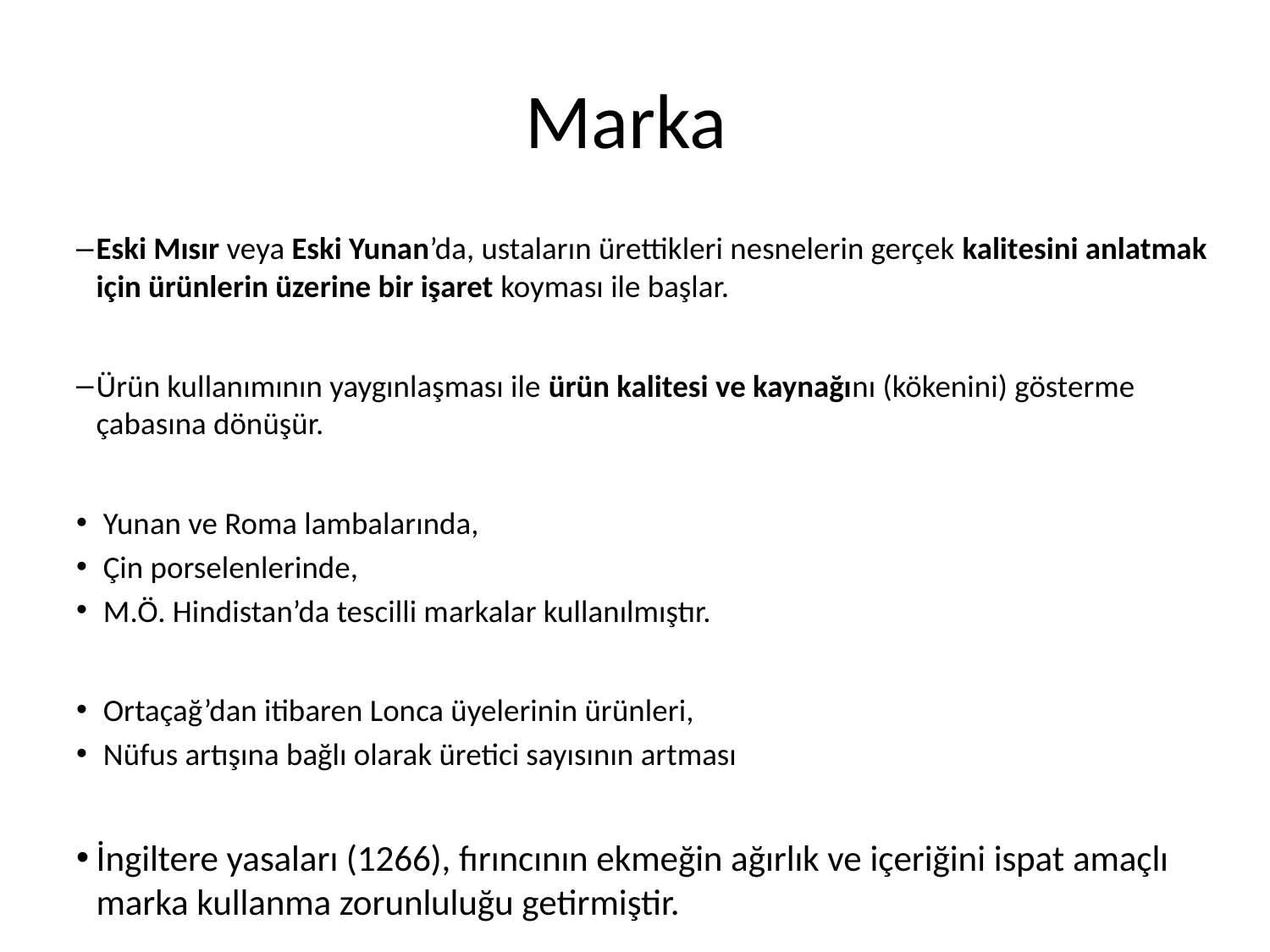

# Marka
Eski Mısır veya Eski Yunan’da, ustaların ürettikleri nesnelerin gerçek kalitesini anlatmak için ürünlerin üzerine bir işaret koyması ile başlar.

Ürün kullanımının yaygınlaşması ile ürün kalitesi ve kaynağını (kökenini) gösterme çabasına dönüşür.

 Yunan ve Roma lambalarında,
 Çin porselenlerinde,
 M.Ö. Hindistan’da tescilli markalar kullanılmıştır.

 Ortaçağ’dan itibaren Lonca üyelerinin ürünleri,
 Nüfus artışına bağlı olarak üretici sayısının artması

İngiltere yasaları (1266), fırıncının ekmeğin ağırlık ve içeriğini ispat amaçlı marka kullanma zorunluluğu getirmiştir.